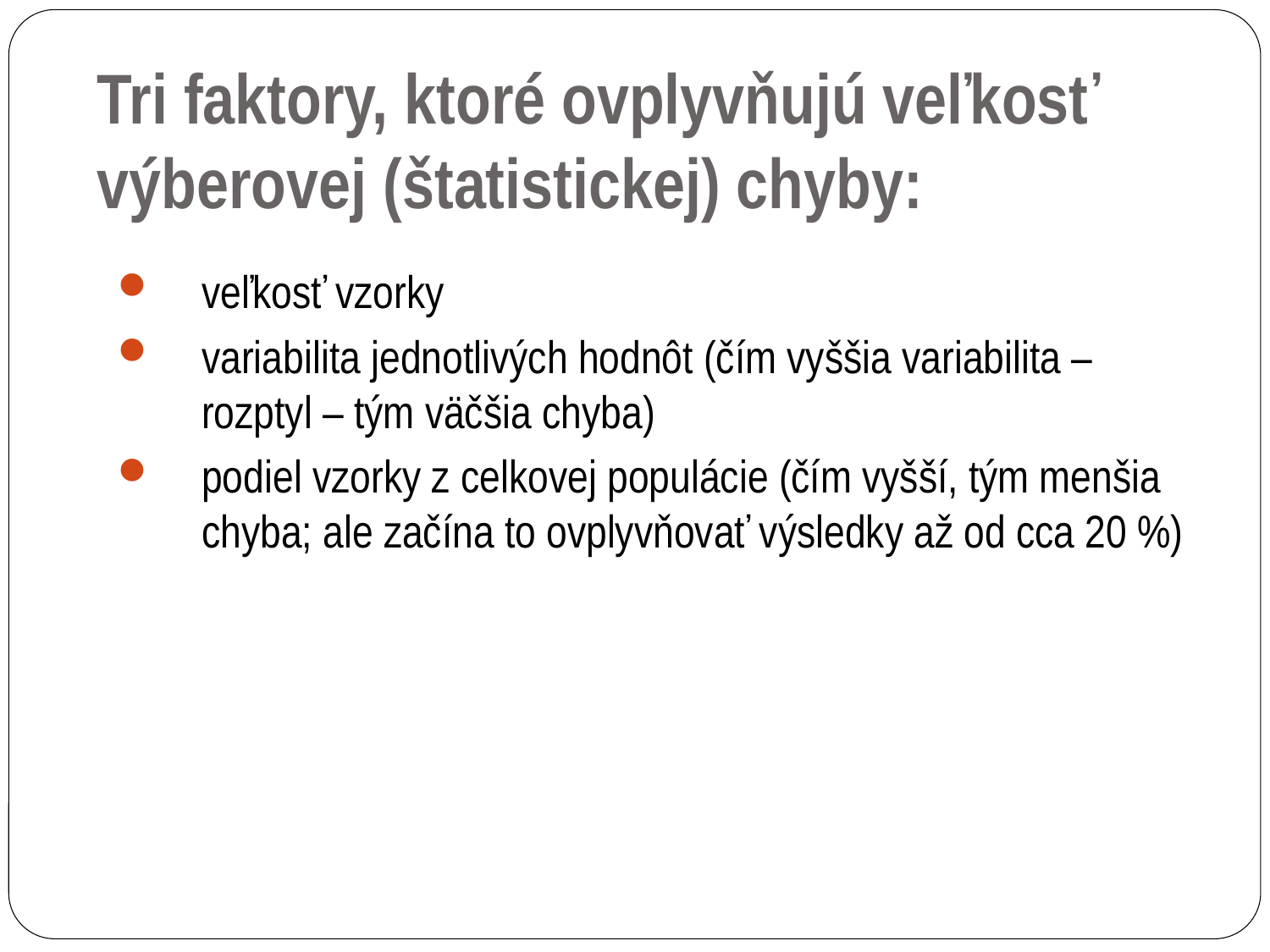

Tri faktory, ktoré ovplyvňujú veľkosť výberovej (štatistickej) chyby:
veľkosť vzorky
variabilita jednotlivých hodnôt (čím vyššia variabilita – rozptyl – tým väčšia chyba)
podiel vzorky z celkovej populácie (čím vyšší, tým menšia chyba; ale začína to ovplyvňovať výsledky až od cca 20 %)